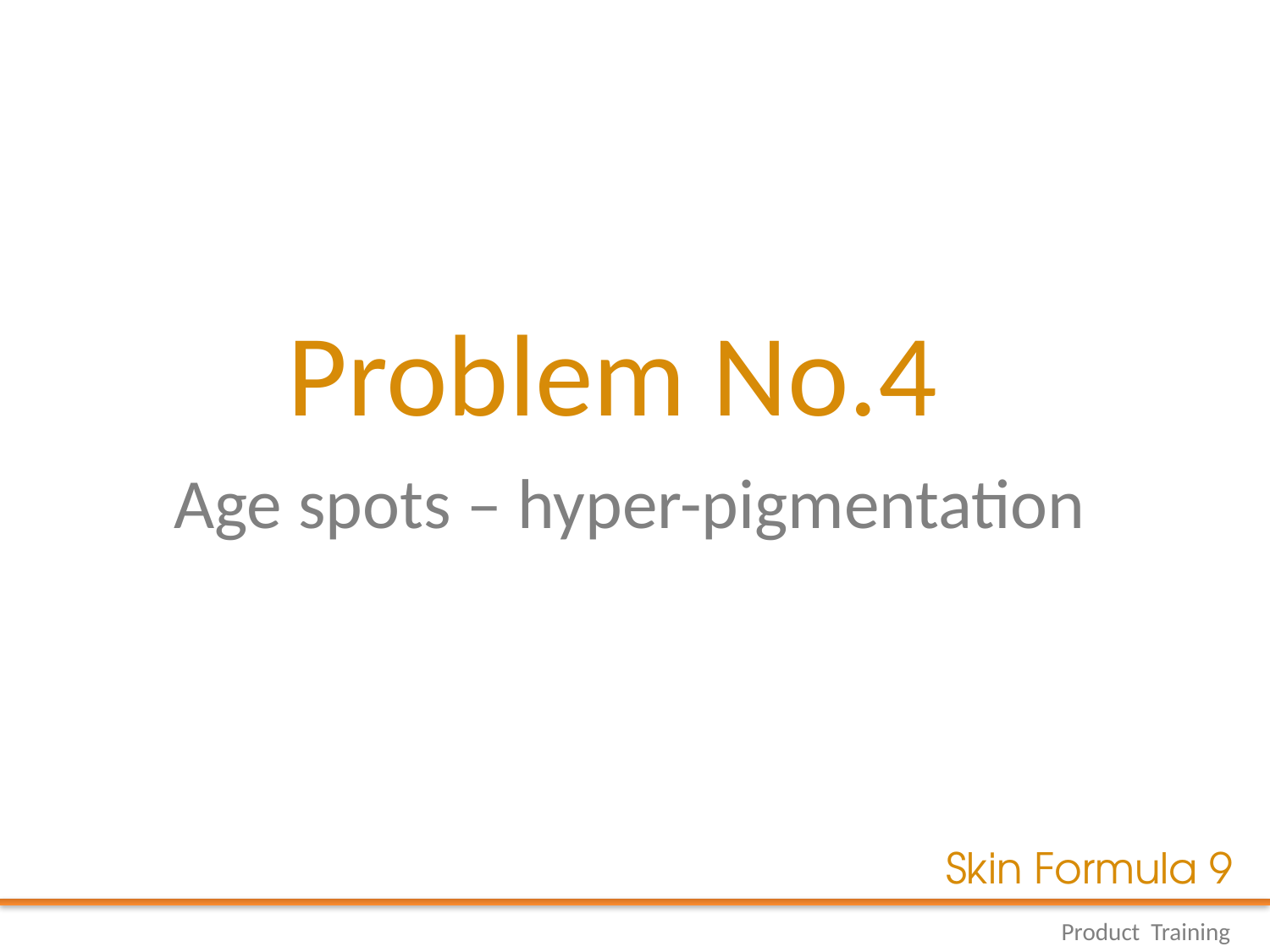

Problem No.4
Age spots – hyper-pigmentation
Skin Formula 9

Product  Training